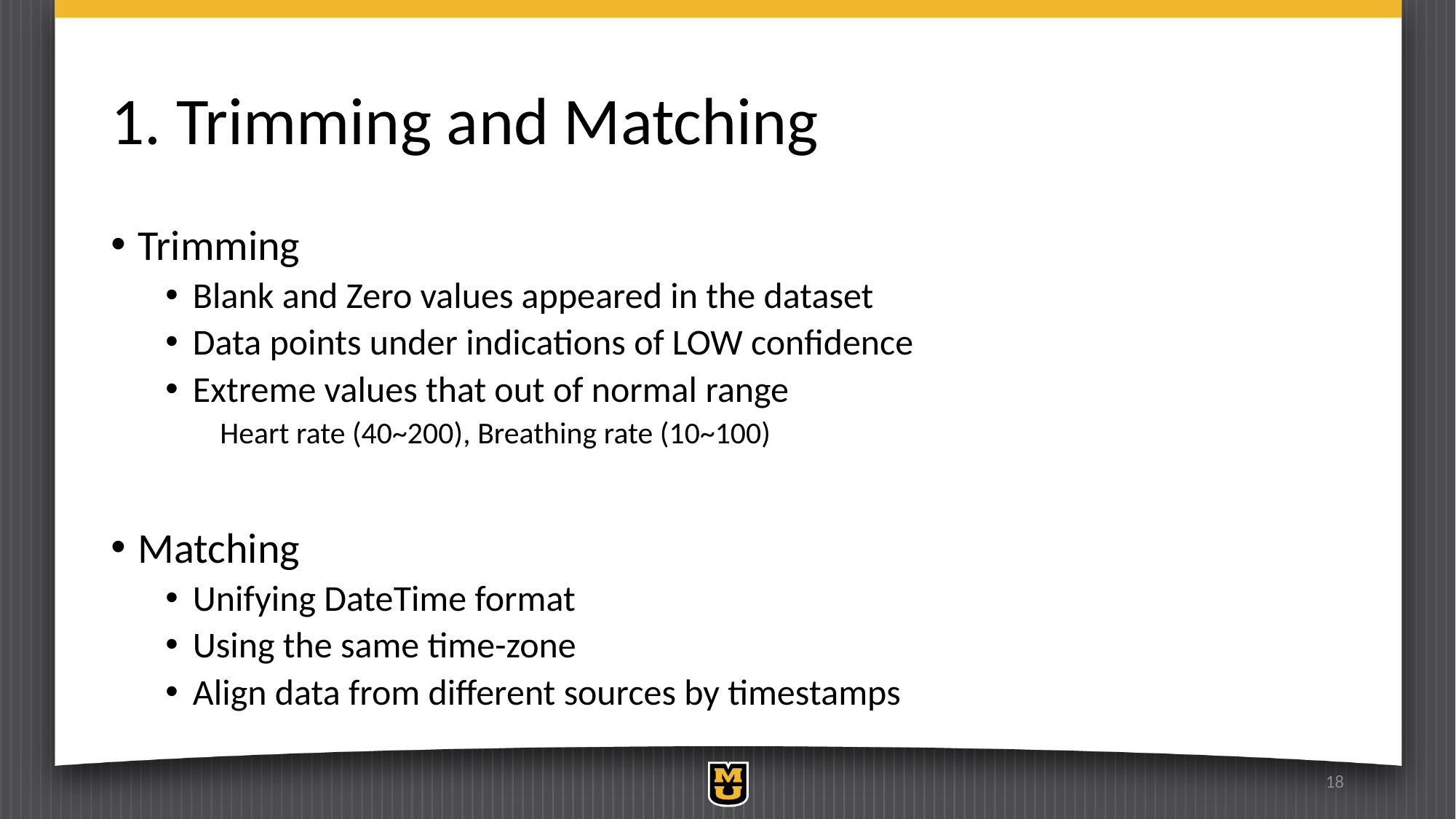

# 1. Trimming and Matching
Trimming
Blank and Zero values appeared in the dataset
Data points under indications of LOW confidence
Extreme values that out of normal range
Heart rate (40~200), Breathing rate (10~100)

Matching
Unifying DateTime format
Using the same time-zone
Align data from different sources by timestamps

18